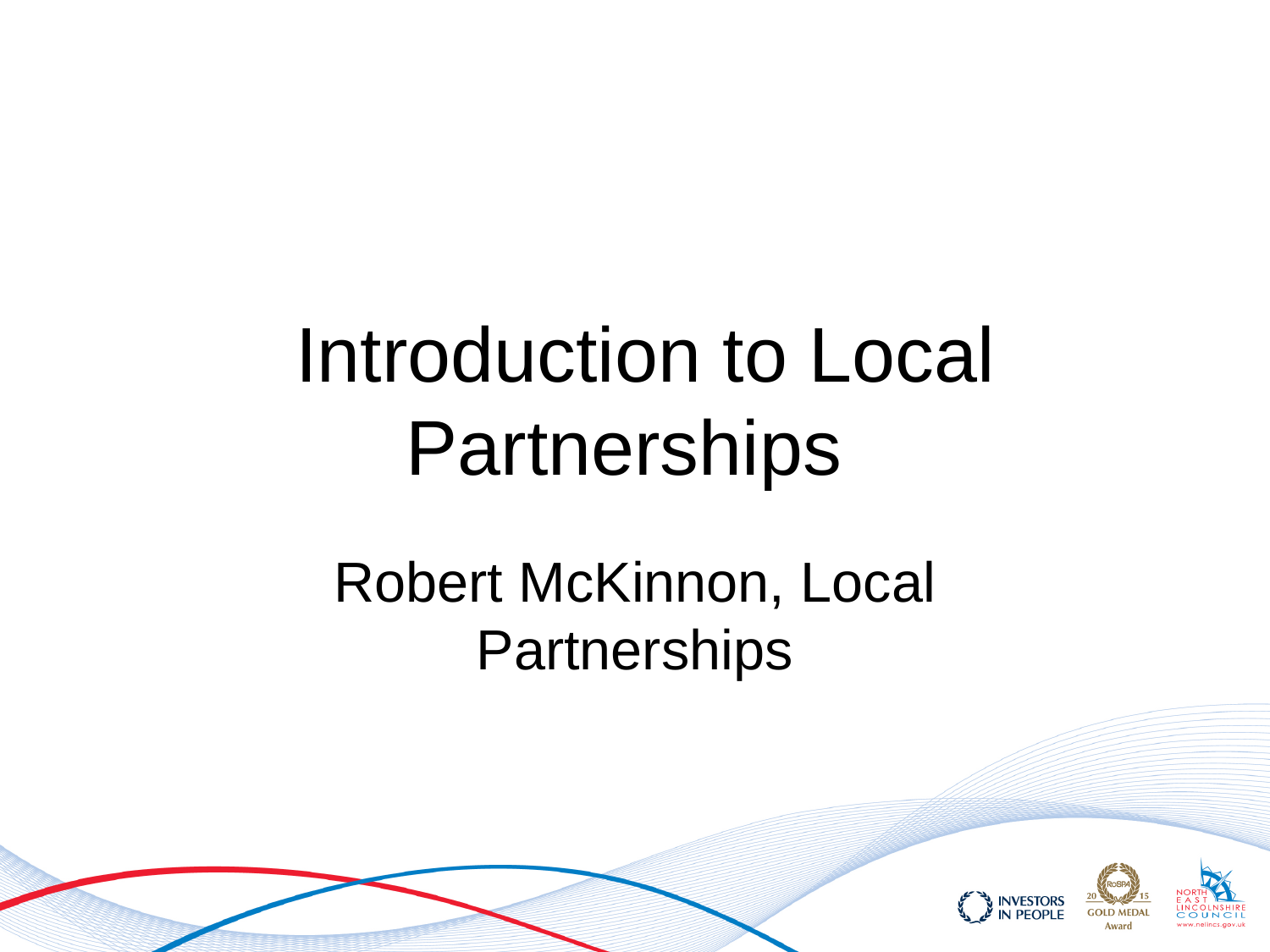

# Introduction to Local Partnerships
Robert McKinnon, Local Partnerships